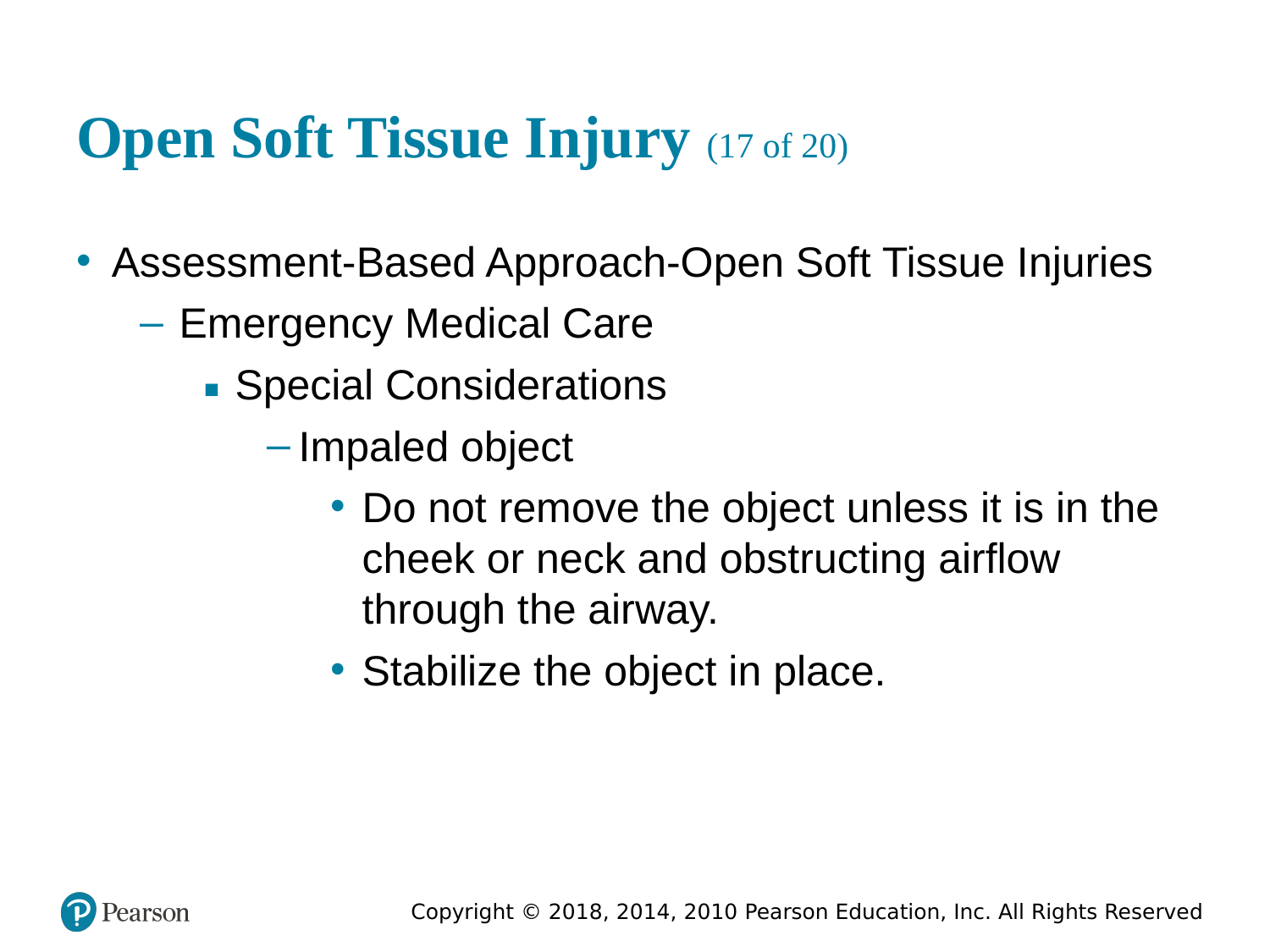

# Open Soft Tissue Injury (17 of 20)
Assessment-Based Approach-Open Soft Tissue Injuries
Emergency Medical Care
Special Considerations
Impaled object
Do not remove the object unless it is in the cheek or neck and obstructing airflow through the airway.
Stabilize the object in place.